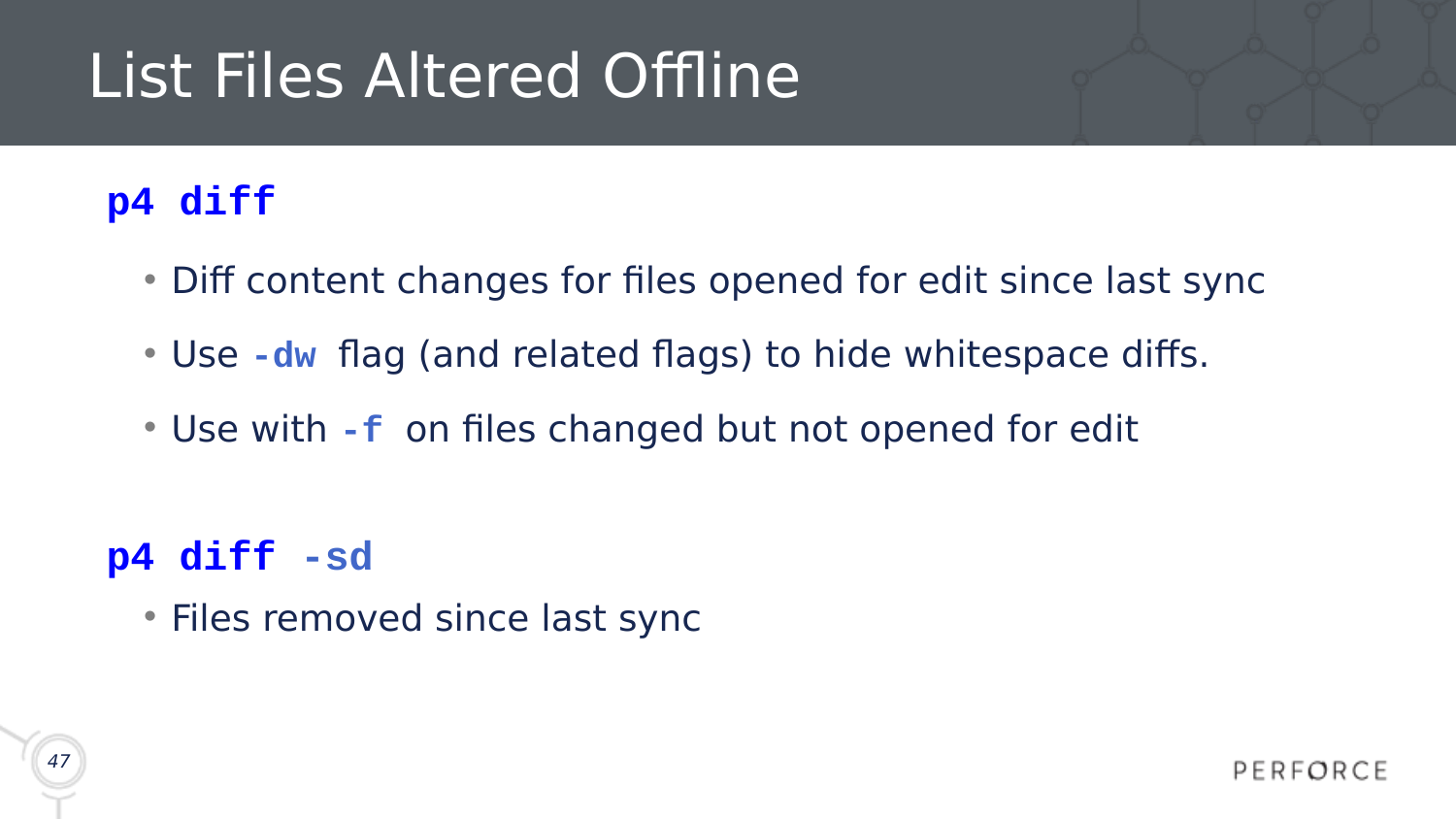

# List Files Altered Offline
p4 diff
Diff content changes for files opened for edit since last sync
Use -dw flag (and related flags) to hide whitespace diffs.
Use with -f on files changed but not opened for edit
p4 diff -sd
Files removed since last sync